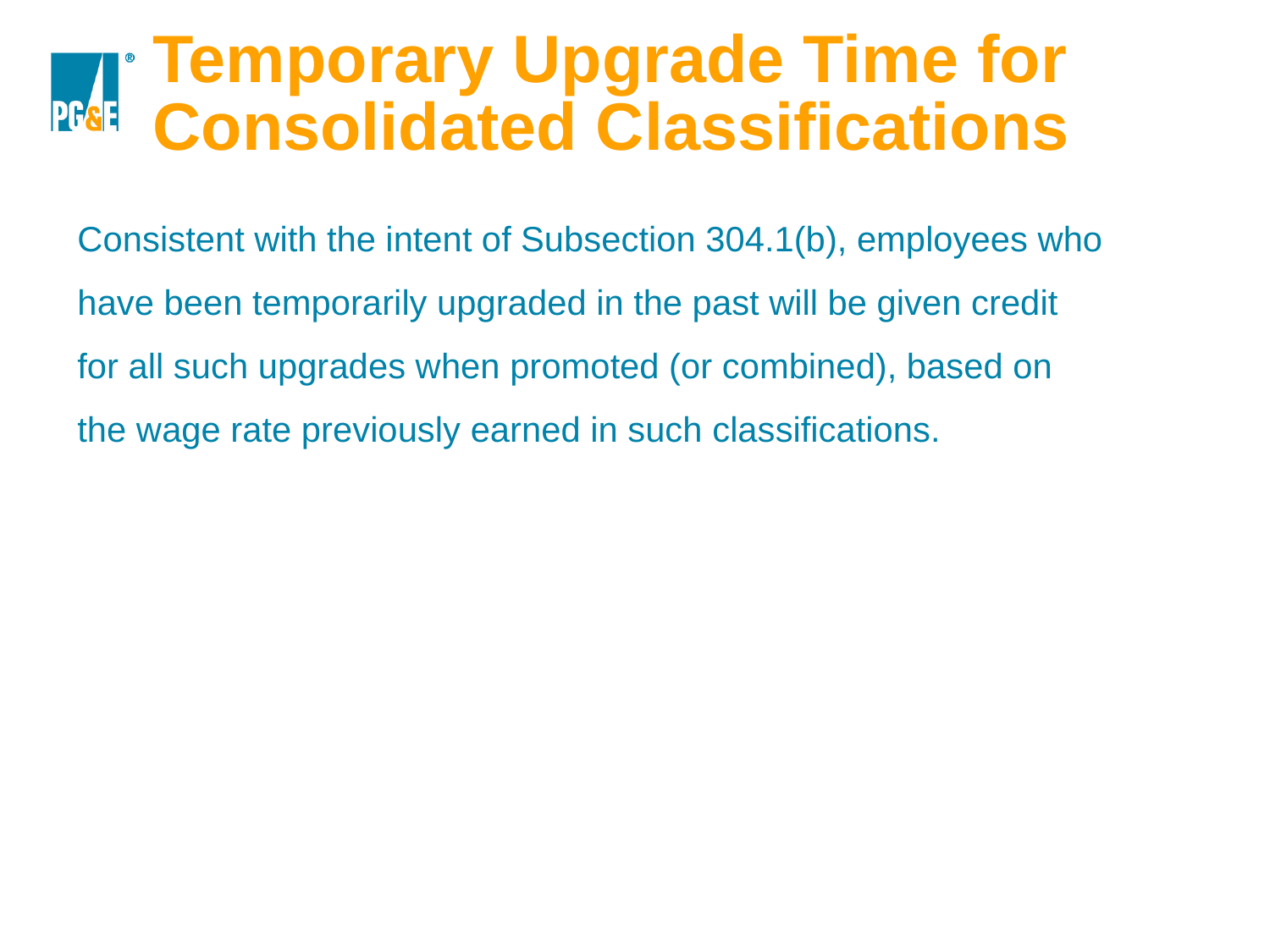

# Temporary Upgrade Time for Consolidated Classifications
Consistent with the intent of Subsection 304.1(b), employees who have been temporarily upgraded in the past will be given credit for all such upgrades when promoted (or combined), based on the wage rate previously earned in such classifications.